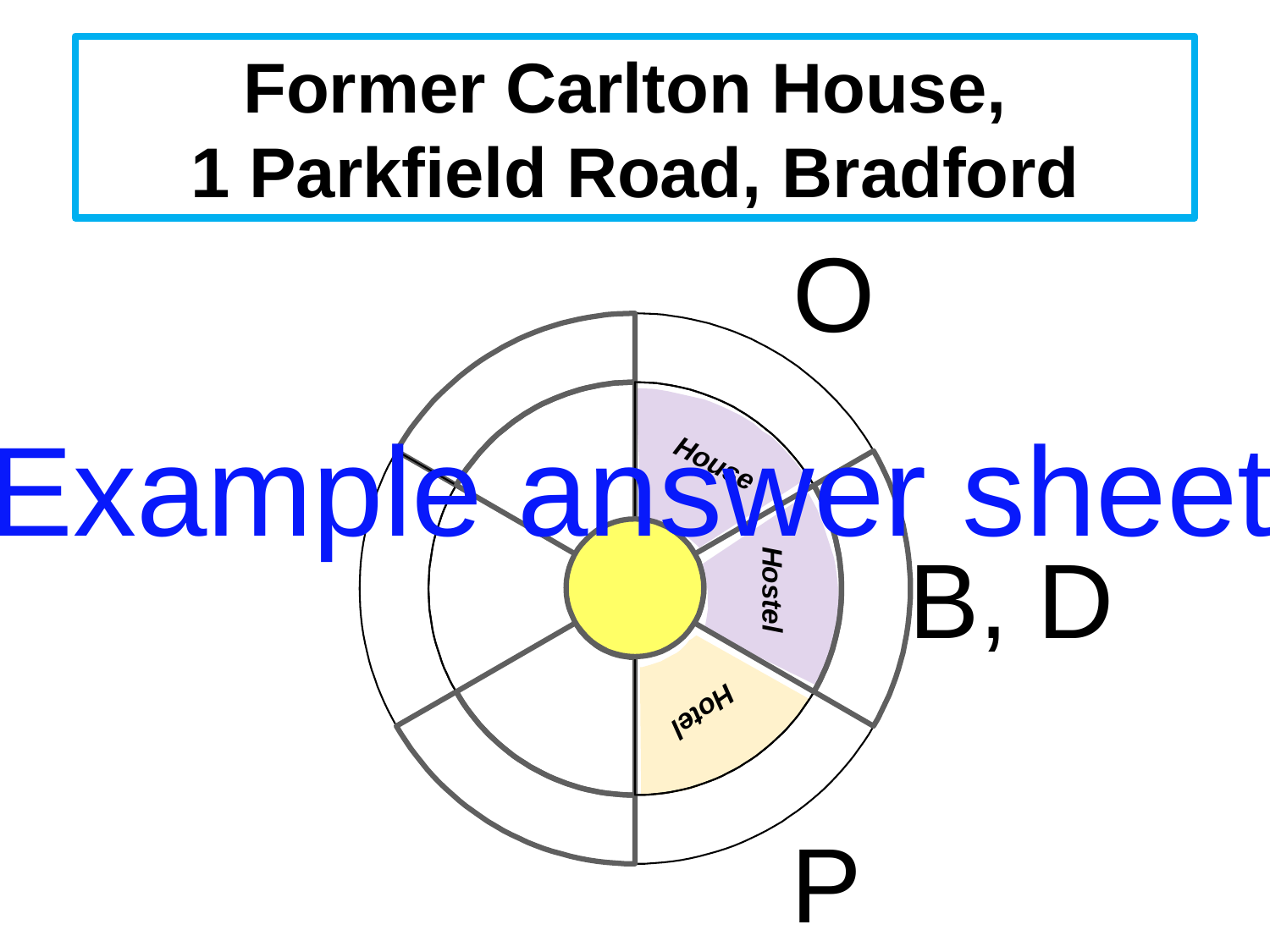

Former Carlton House,
1 Parkfield Road, Bradford
O

House

Hostel

Hotel
Example answer sheet
B, D
P